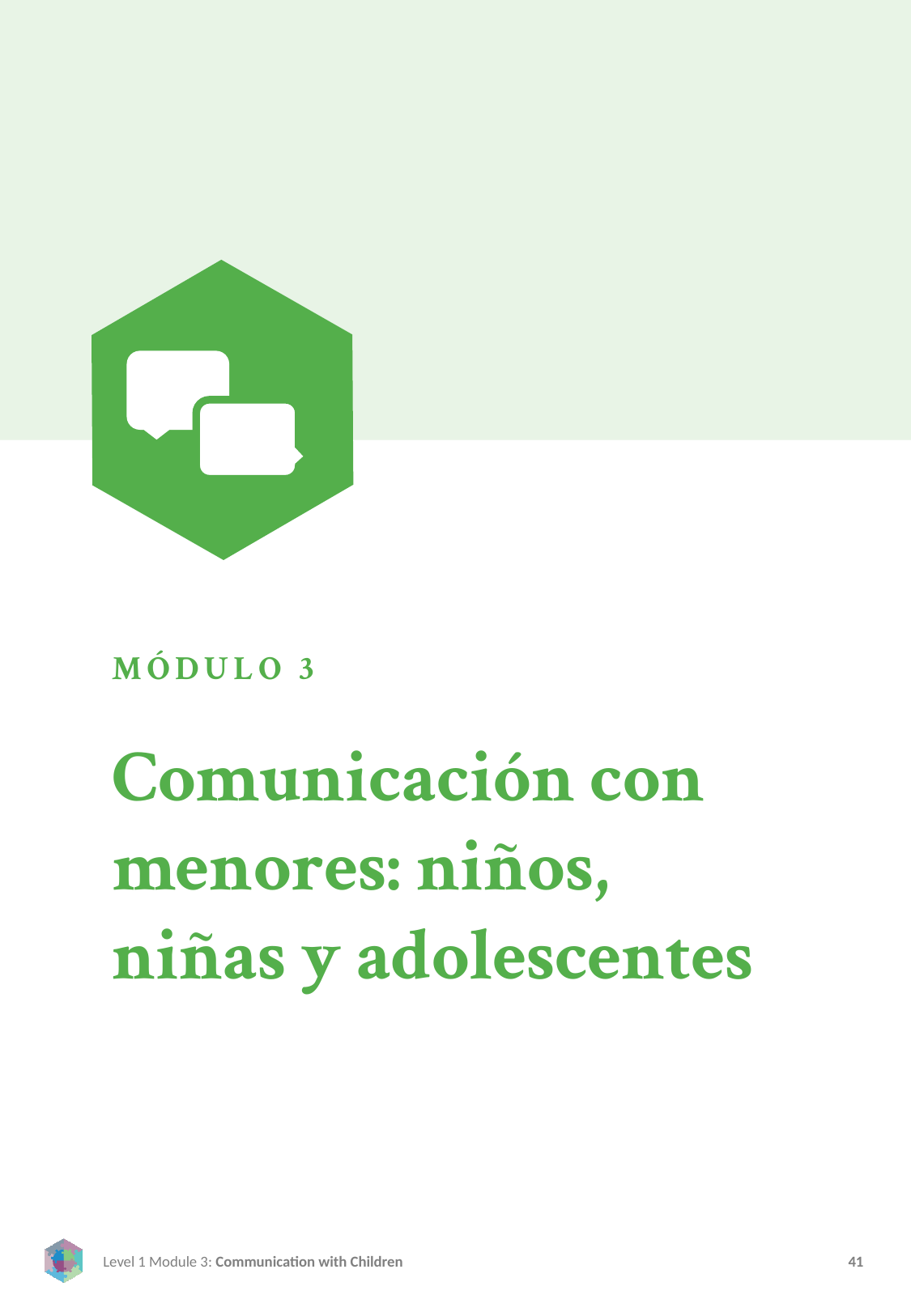

MÓDULO 3

Comunicación con menores: niños, niñas y adolescentes